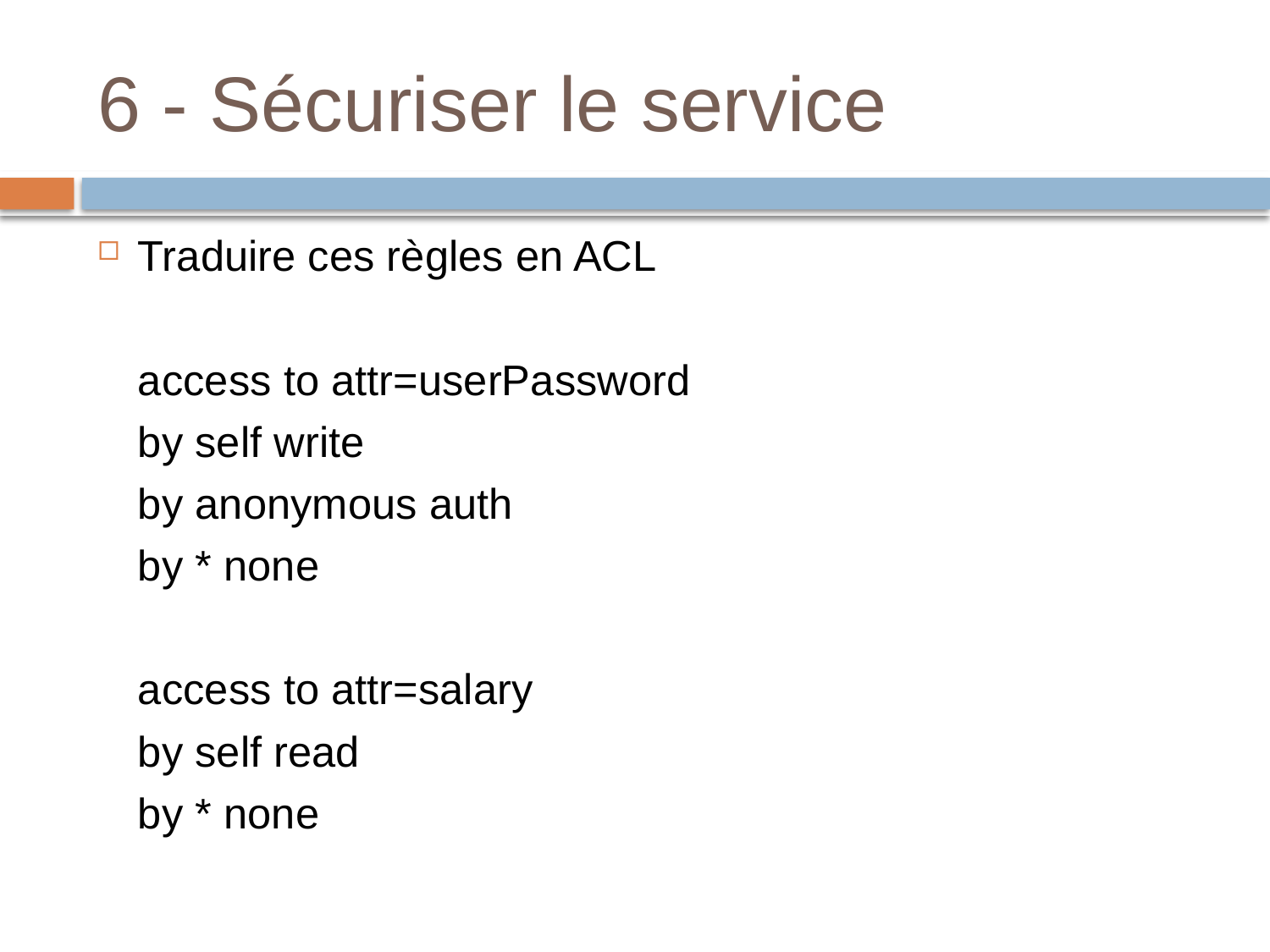

# 6 - Sécuriser le service
Traduire ces règles en ACL

	access to attr=userPassword
		by self write
		by anonymous auth
		by * none

	access to attr=salary
		by self read
		by * none